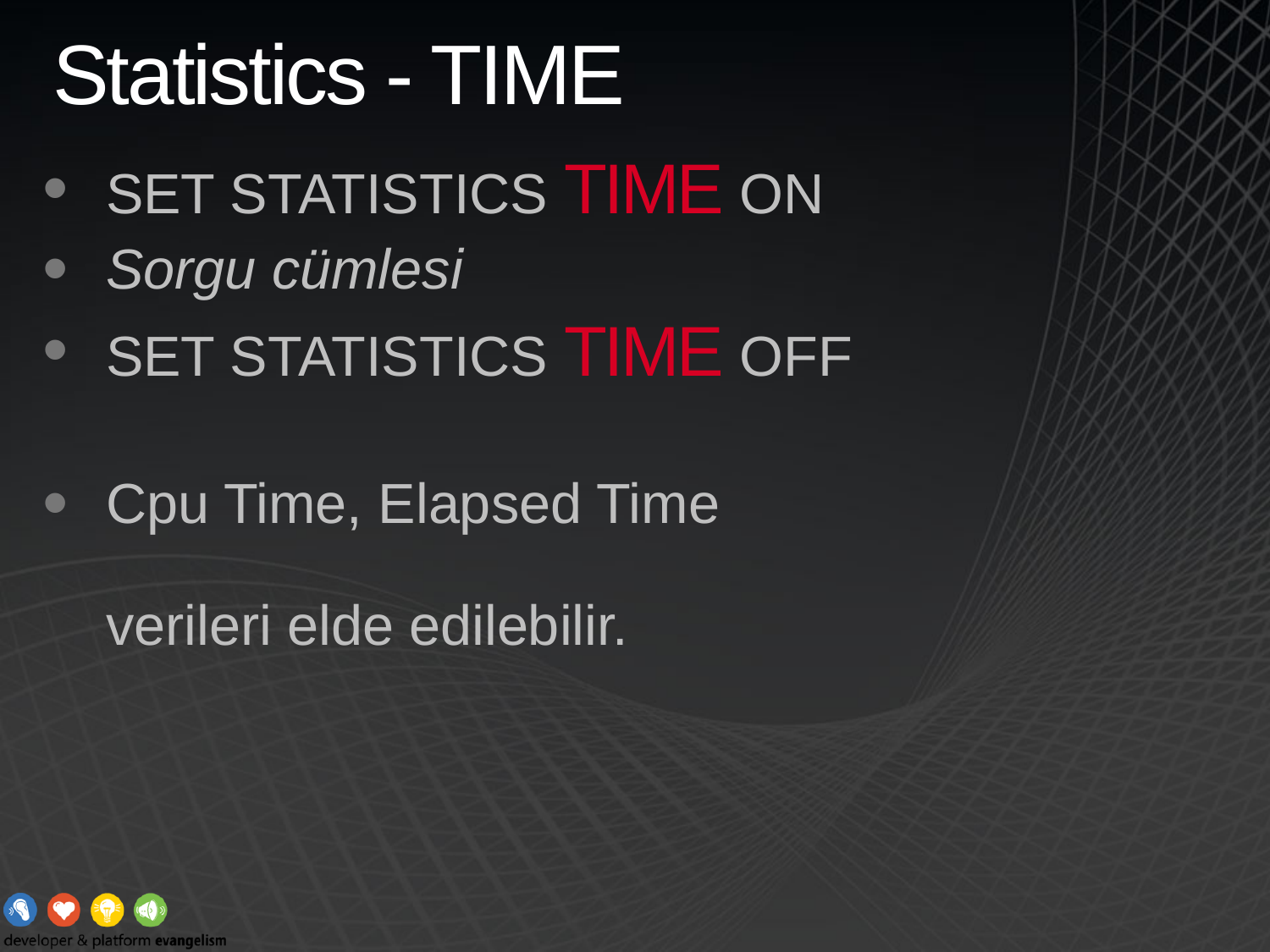

# Statistics - TIME
SET STATISTICS TIME ON
Sorgu cümlesi
SET STATISTICS TIME OFF

Cpu Time, Elapsed Time
verileri elde edilebilir.